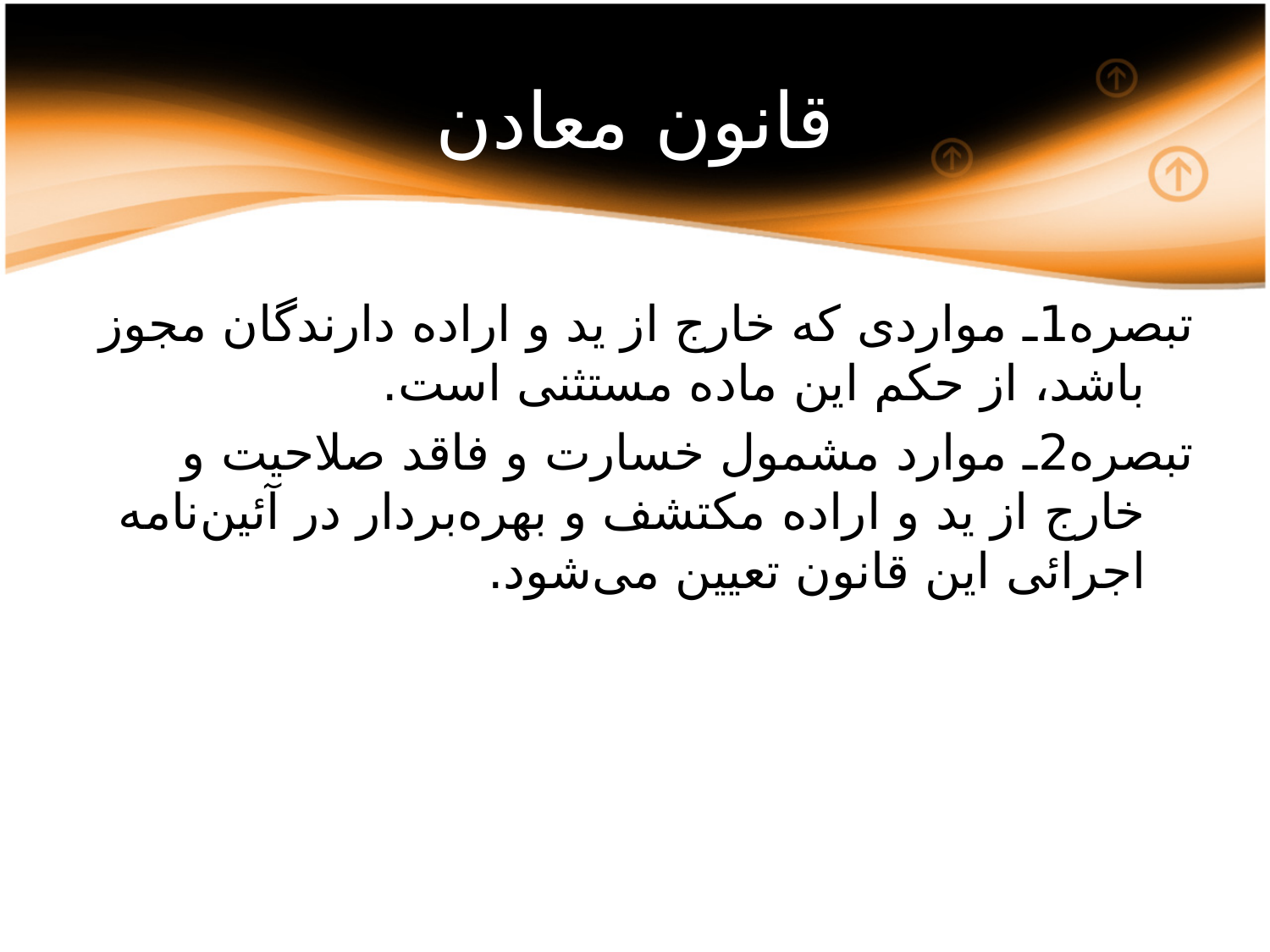

# قانون معادن
تبصره1ـ مواردی که خارج از ید و اراده دارندگان مجوز باشد، از حکم این ماده مستثنی است.
تبصره2ـ موارد مشمول خسارت و فاقد صلاحیت و خارج از ید و اراده مکتشف و بهره‌بردار در آئین‌نامه اجرائی این قانون تعیین می‌شود.